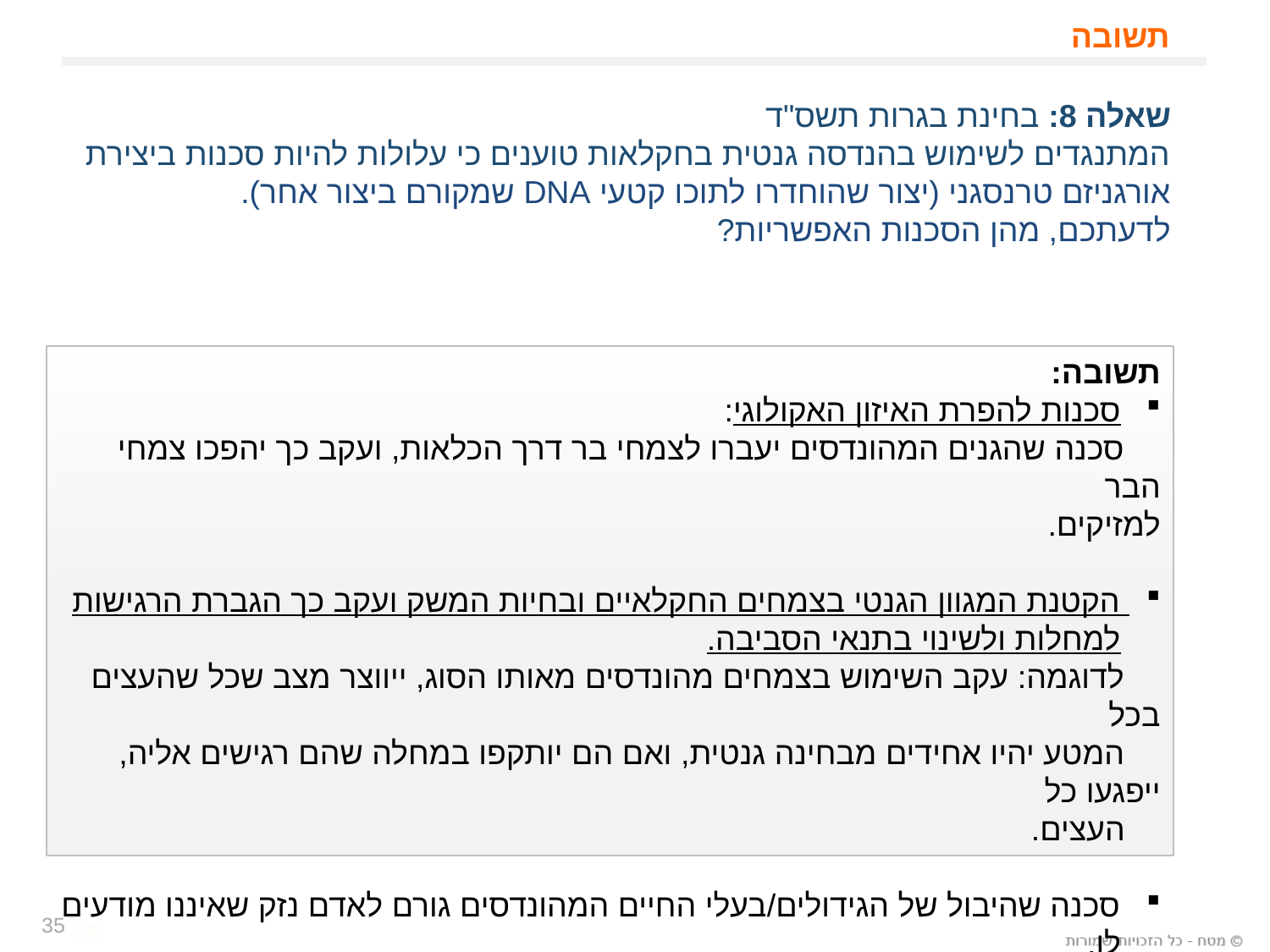

# תשובה

שאלה 8: בחינת בגרות תשס"ד
המתנגדים לשימוש בהנדסה גנטית בחקלאות טוענים כי עלולות להיות סכנות ביצירת אורגניזם טרנסגני (יצור שהוחדרו לתוכו קטעי DNA שמקורם ביצור אחר).
לדעתכם, מהן הסכנות האפשריות?
תשובה:
סכנות להפרת האיזון האקולוגי:
    סכנה שהגנים המהונדסים יעברו לצמחי בר דרך הכלאות, ועקב כך יהפכו צמחי הבר
למזיקים.

הקטנת המגוון הגנטי בצמחים החקלאיים ובחיות המשק ועקב כך הגברת הרגישות למחלות ולשינוי בתנאי הסביבה.
    לדוגמה: עקב השימוש בצמחים מהונדסים מאותו הסוג, ייווצר מצב שכל שהעצים בכל
    המטע יהיו אחידים מבחינה גנטית, ואם הם יותקפו במחלה שהם רגישים אליה, ייפגעו כל
    העצים.

סכנה שהיבול של הגידולים/בעלי החיים המהונדסים גורם לאדם נזק שאיננו מודעים לו.
35
35